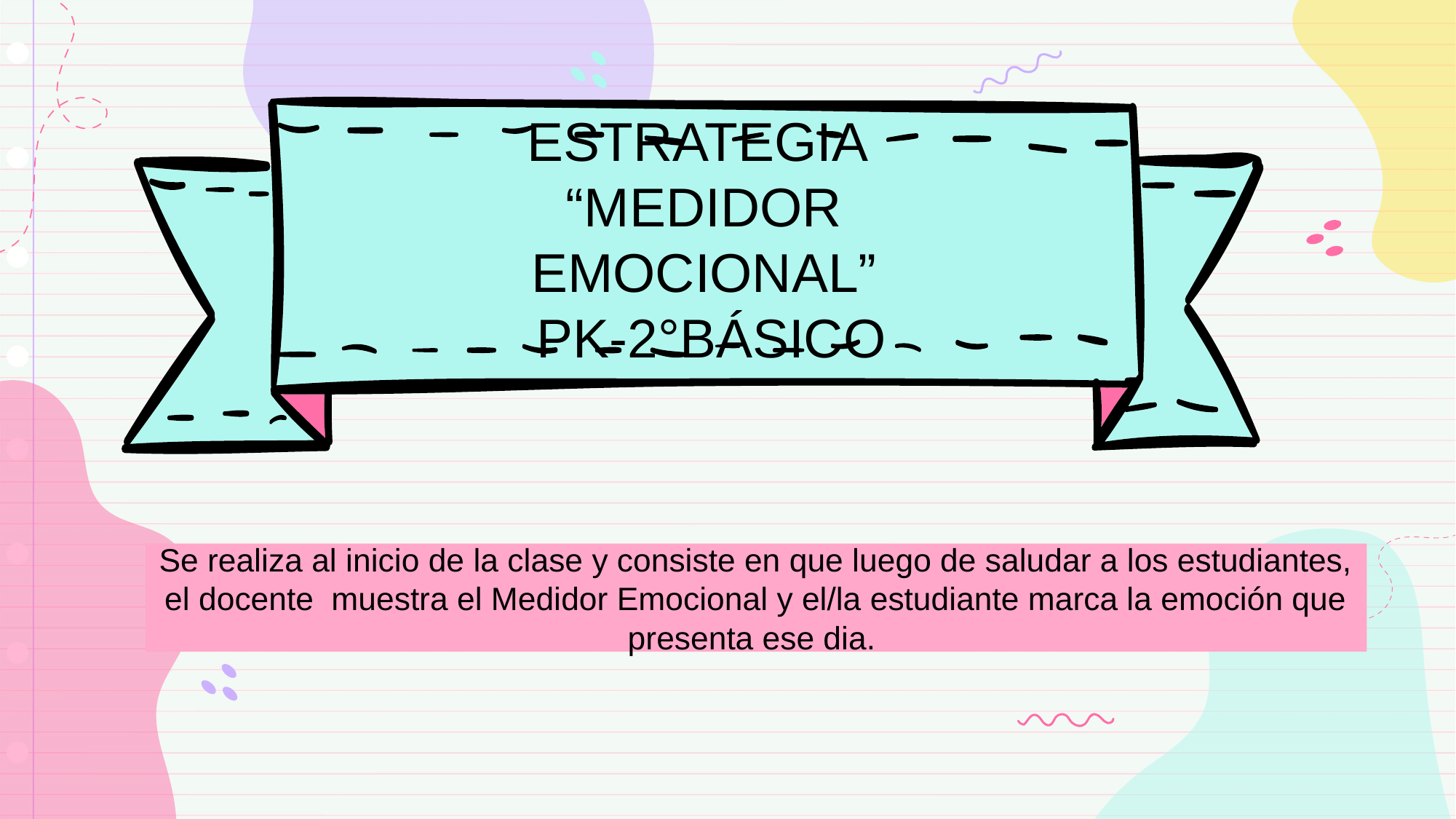

# ESTRATEGIA “MEDIDOR EMOCIONAL” PK-2°BÁSICO
Se realiza al inicio de la clase y consiste en que luego de saludar a los estudiantes, el docente  muestra el Medidor Emocional y el/la estudiante marca la emoción que presenta ese dia.